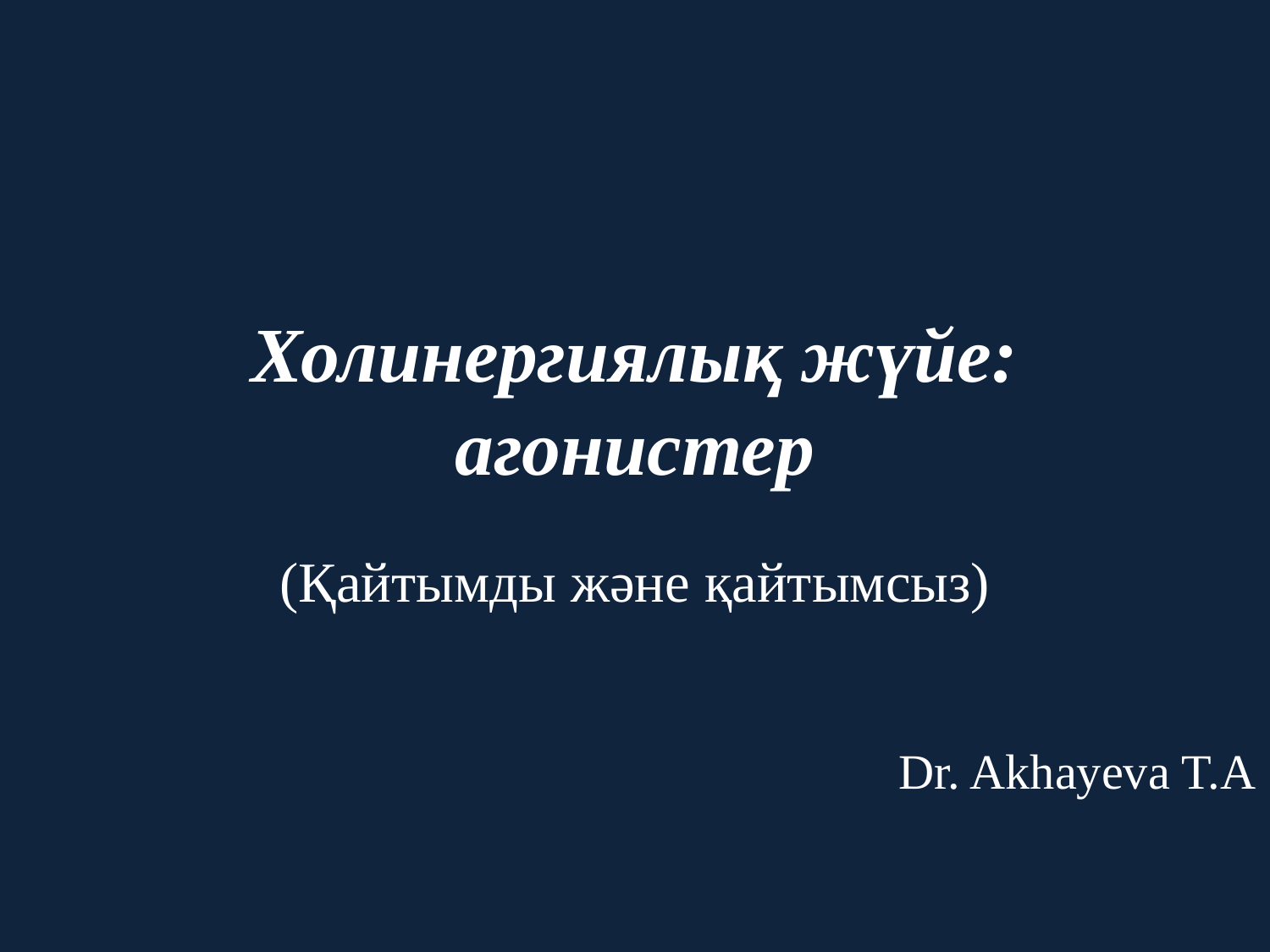

# Холинергиялық жүйе: агонистер
(Қайтымды және қайтымсыз)
Dr. Akhayeva T.A